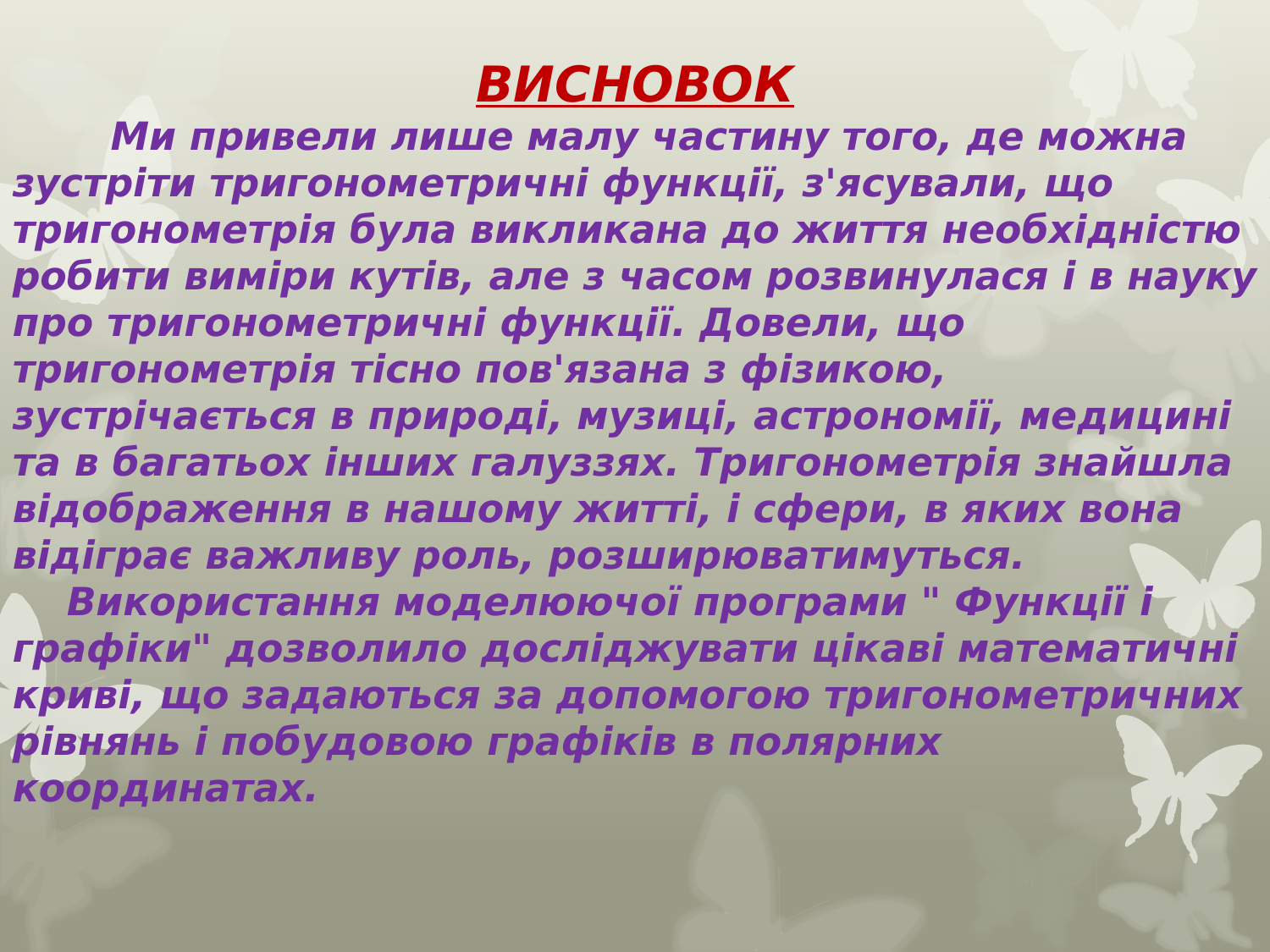

ВИСНОВОК
        Ми привели лише малу частину того, де можна зустріти тригонометричні функції, з'ясували, що тригонометрія була викликана до життя необхідністю робити виміри кутів, але з часом розвинулася і в науку про тригонометричні функції. Довели, що тригонометрія тісно пов'язана з фізикою, зустрічається в природі, музиці, астрономії, медицині та в багатьох інших галуззях. Тригонометрія знайшла відображення в нашому житті, і сфери, в яких вона відіграє важливу роль, розширюватимуться.
    Використання моделюючої програми " Функції і графіки" дозволило досліджувати цікаві математичні криві, що задаються за допомогою тригонометричних рівнянь і побудовою графіків в полярних координатах.